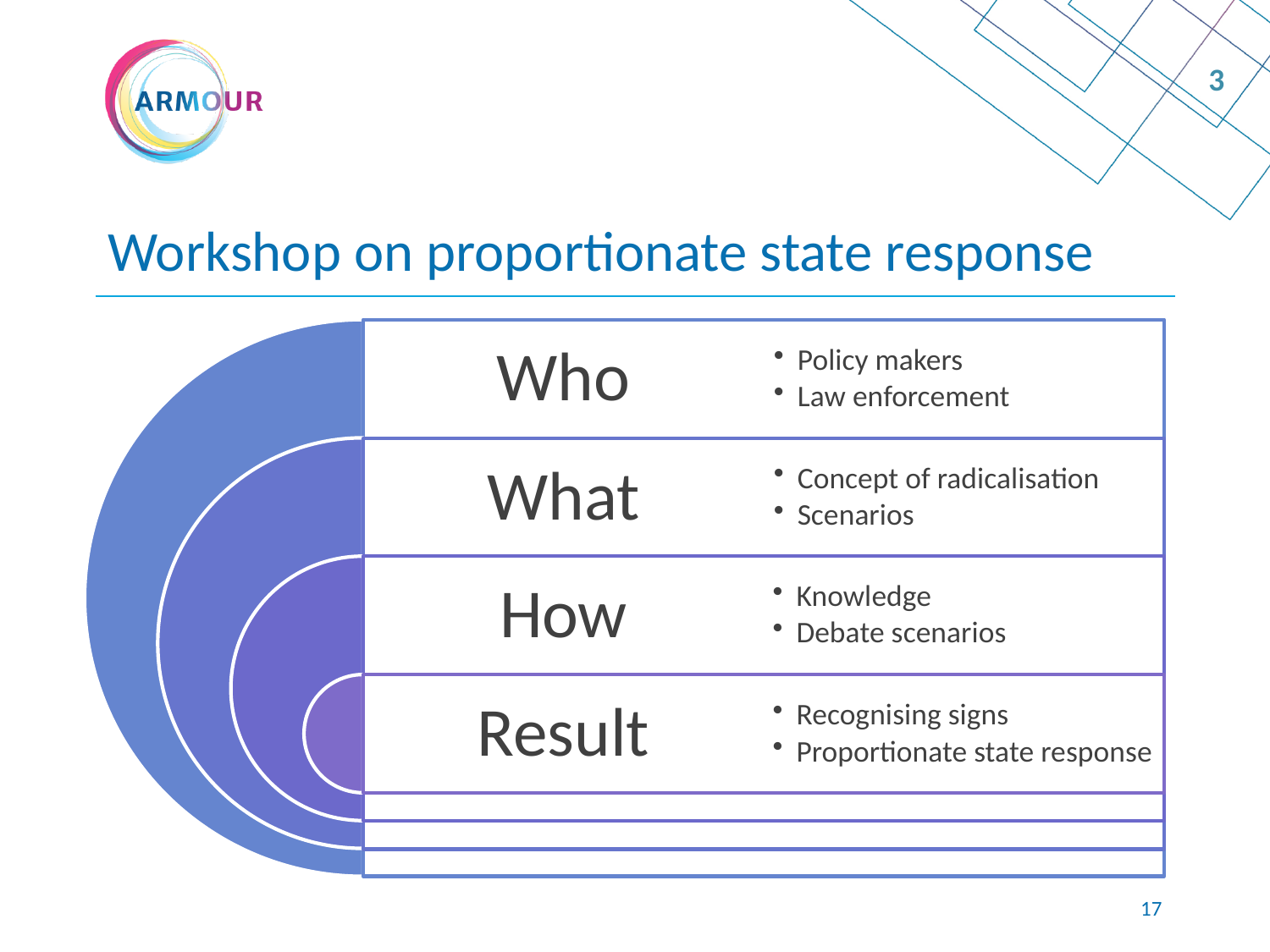

3
# Workshop on proportionate state response

Who
What
How
Result
Policy makers
Law enforcement
Concept of radicalisation
Scenarios
Knowledge
Debate scenarios
Recognising signs
Proportionate state response
17